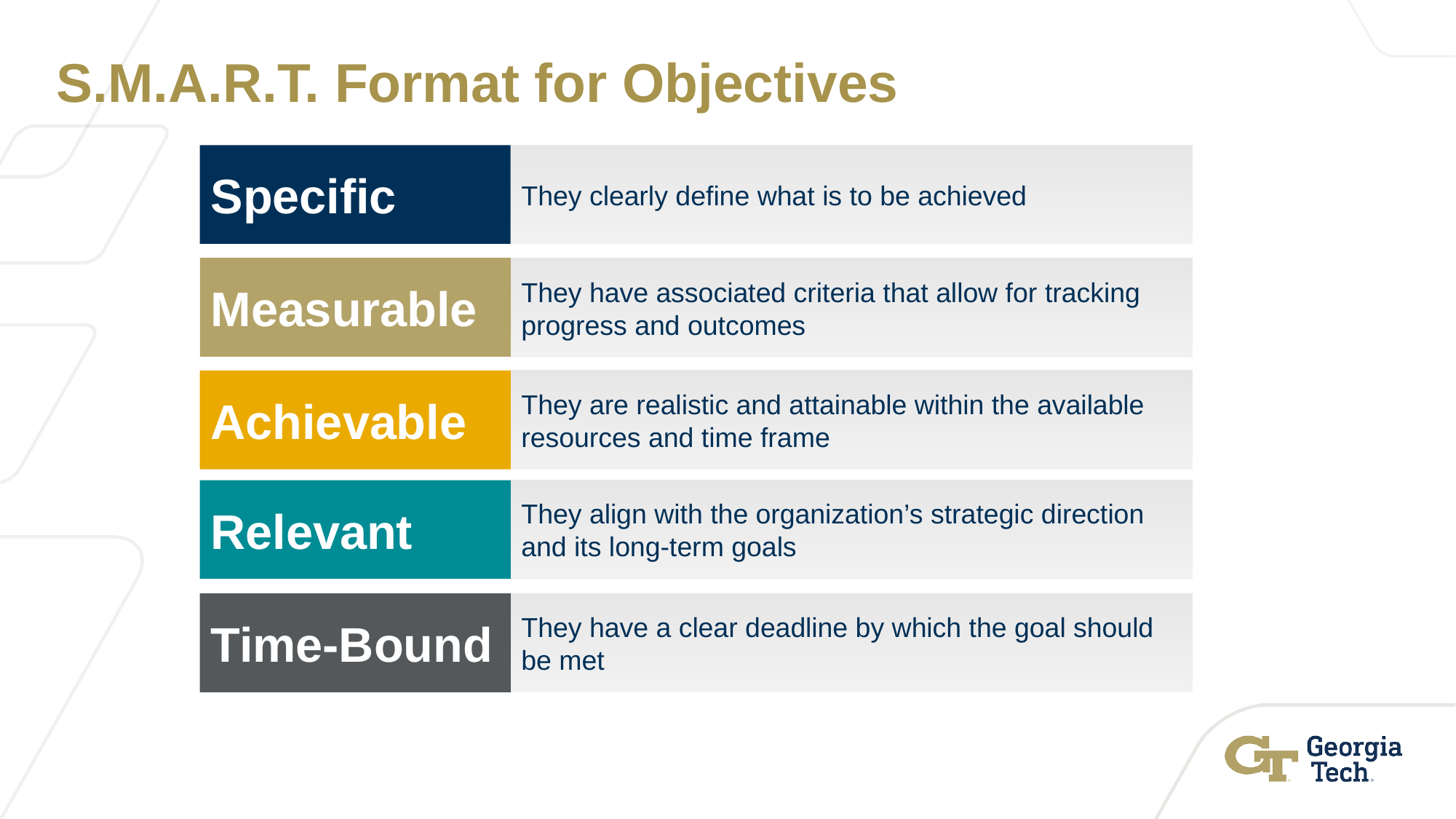

S.M.A.R.T. Format for Objectives
Specific
They clearly define what is to be achieved
Measurable
They have associated criteria that allow for tracking progress and outcomes
Achievable
They are realistic and attainable within the available resources and time frame
Relevant
They align with the organization’s strategic direction and its long-term goals
Time-Bound
They have a clear deadline by which the goal should be met